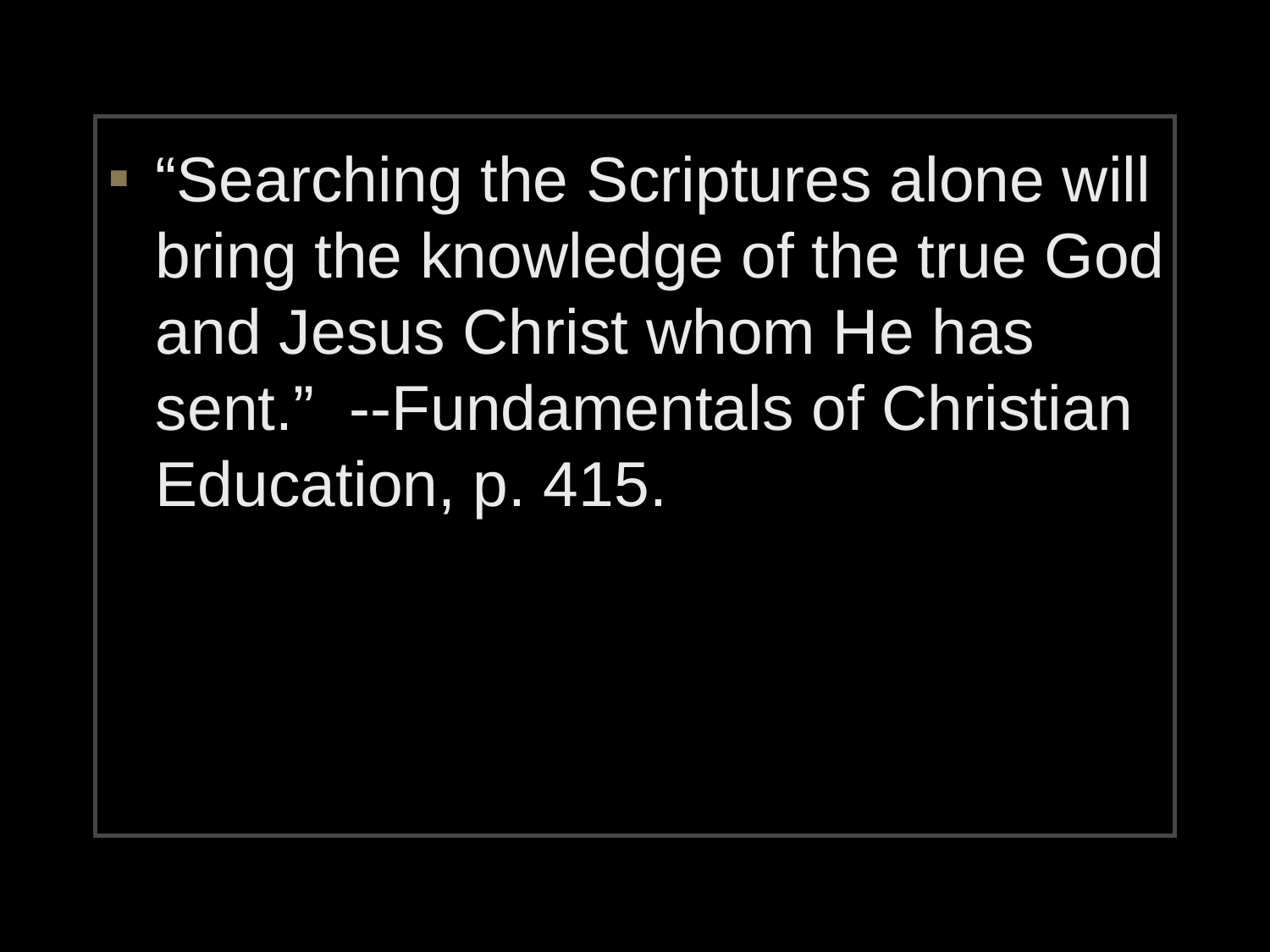

“Searching the Scriptures alone will bring the knowledge of the true God and Jesus Christ whom He has sent.”  --Fundamentals of Christian Education, p. 415.